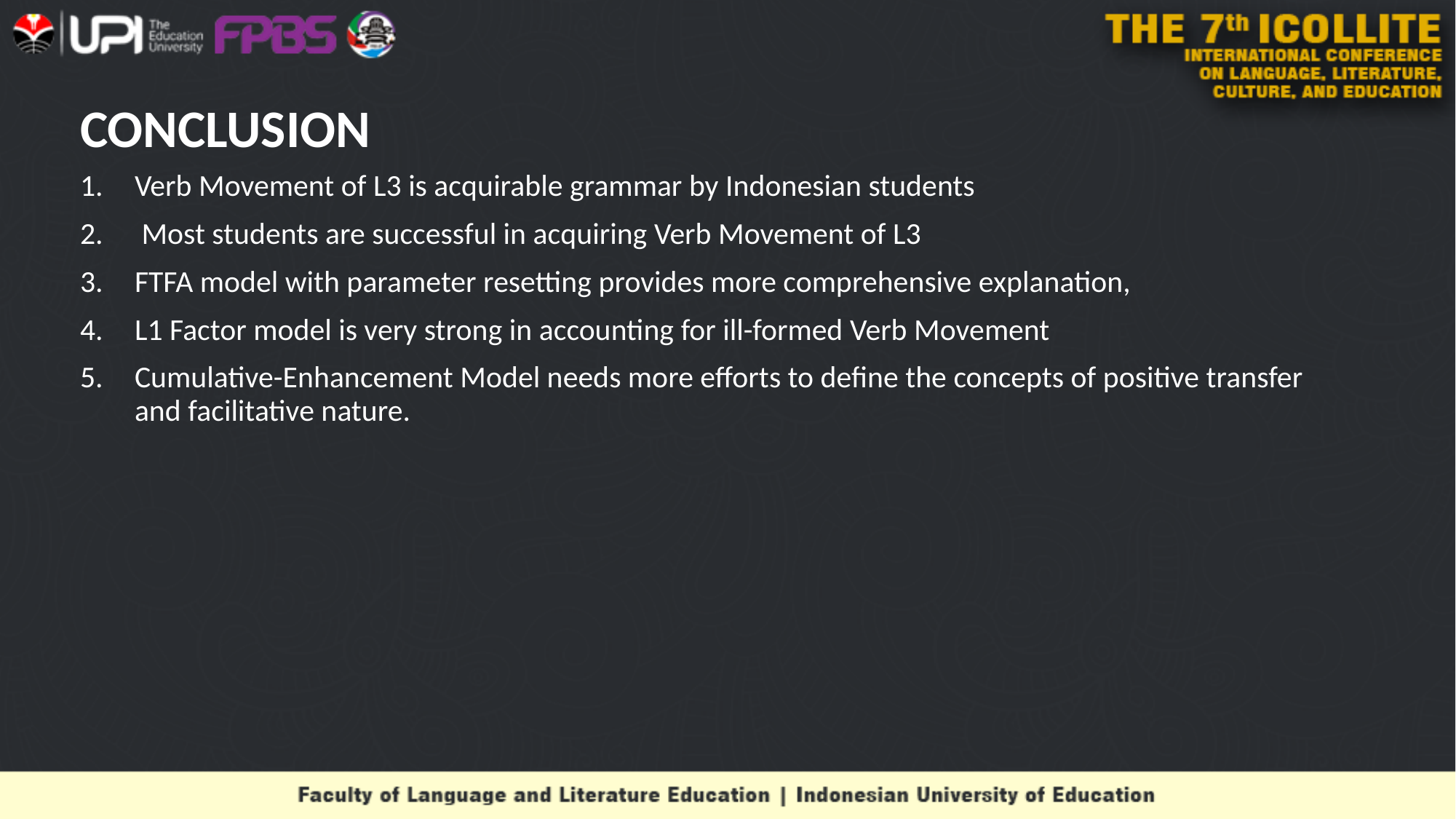

# CONCLUSION
Verb Movement of L3 is acquirable grammar by Indonesian students
 Most students are successful in acquiring Verb Movement of L3
FTFA model with parameter resetting provides more comprehensive explanation,
L1 Factor model is very strong in accounting for ill-formed Verb Movement
Cumulative-Enhancement Model needs more efforts to define the concepts of positive transfer and facilitative nature.